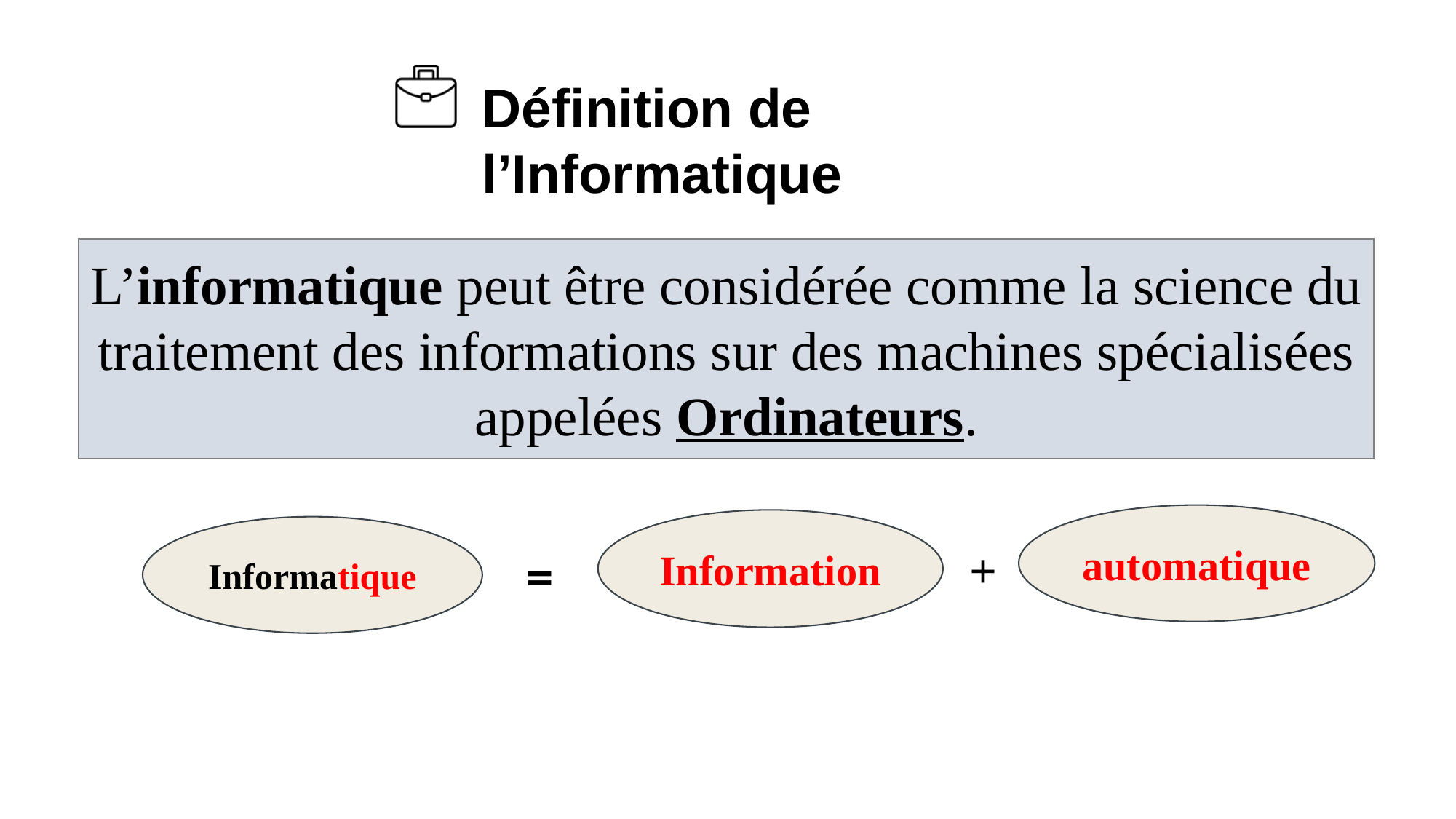

Définition de l’Informatique
L’informatique peut être considérée comme la science du traitement des informations sur des machines spécialisées appelées Ordinateurs.
automatique
Information
Informatique
+
=